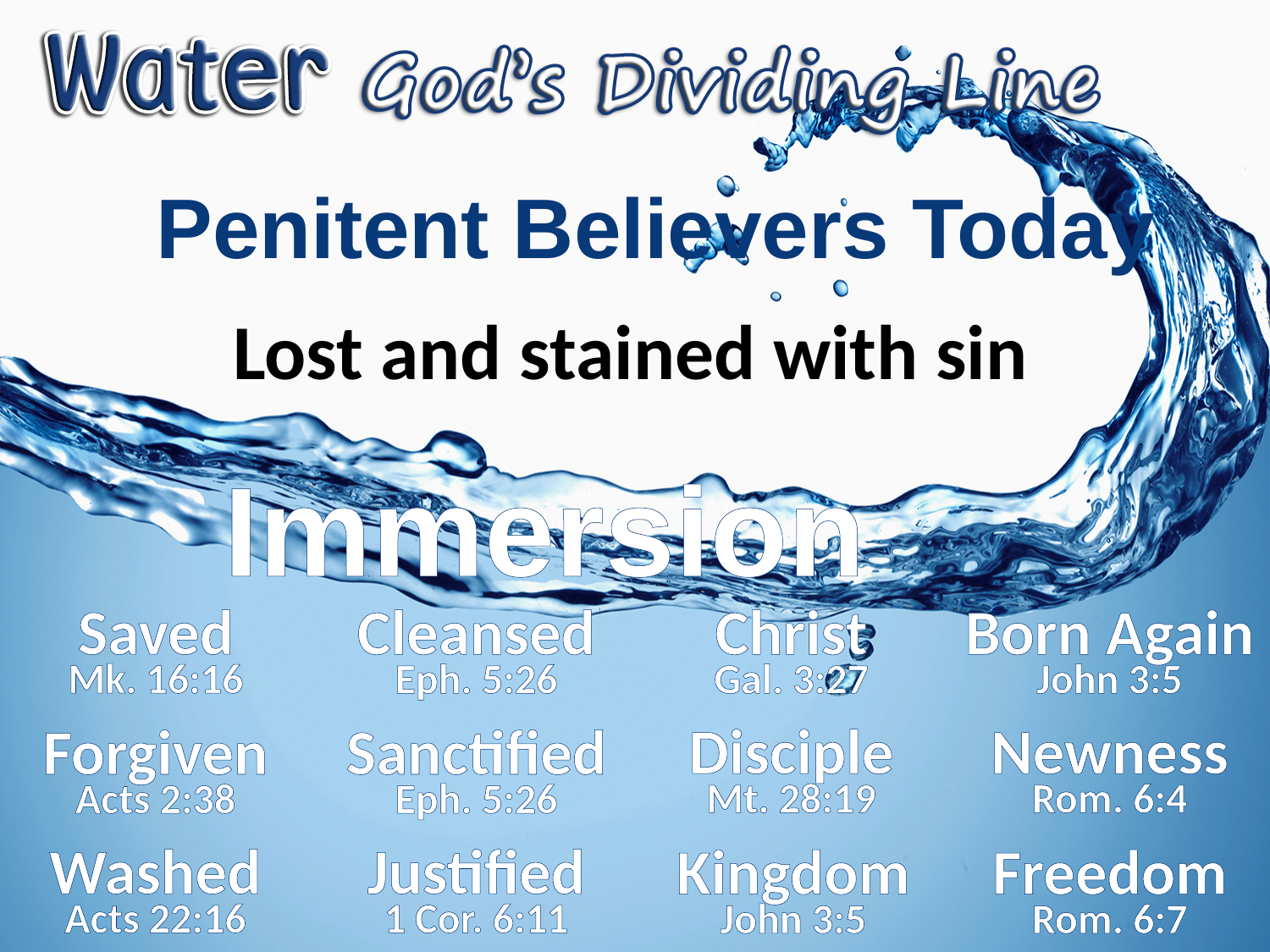

# Penitent Believers Today
Lost and stained with sin
Immersion
Saved
Mk. 16:16
Cleansed
Eph. 5:26
Christ
Gal. 3:27
Born Again
John 3:5
Disciple
Mt. 28:19
Newness
Rom. 6:4
Forgiven
Acts 2:38
Sanctified
Eph. 5:26
Washed
Acts 22:16
Justified
1 Cor. 6:11
Kingdom
John 3:5
Freedom
Rom. 6:7